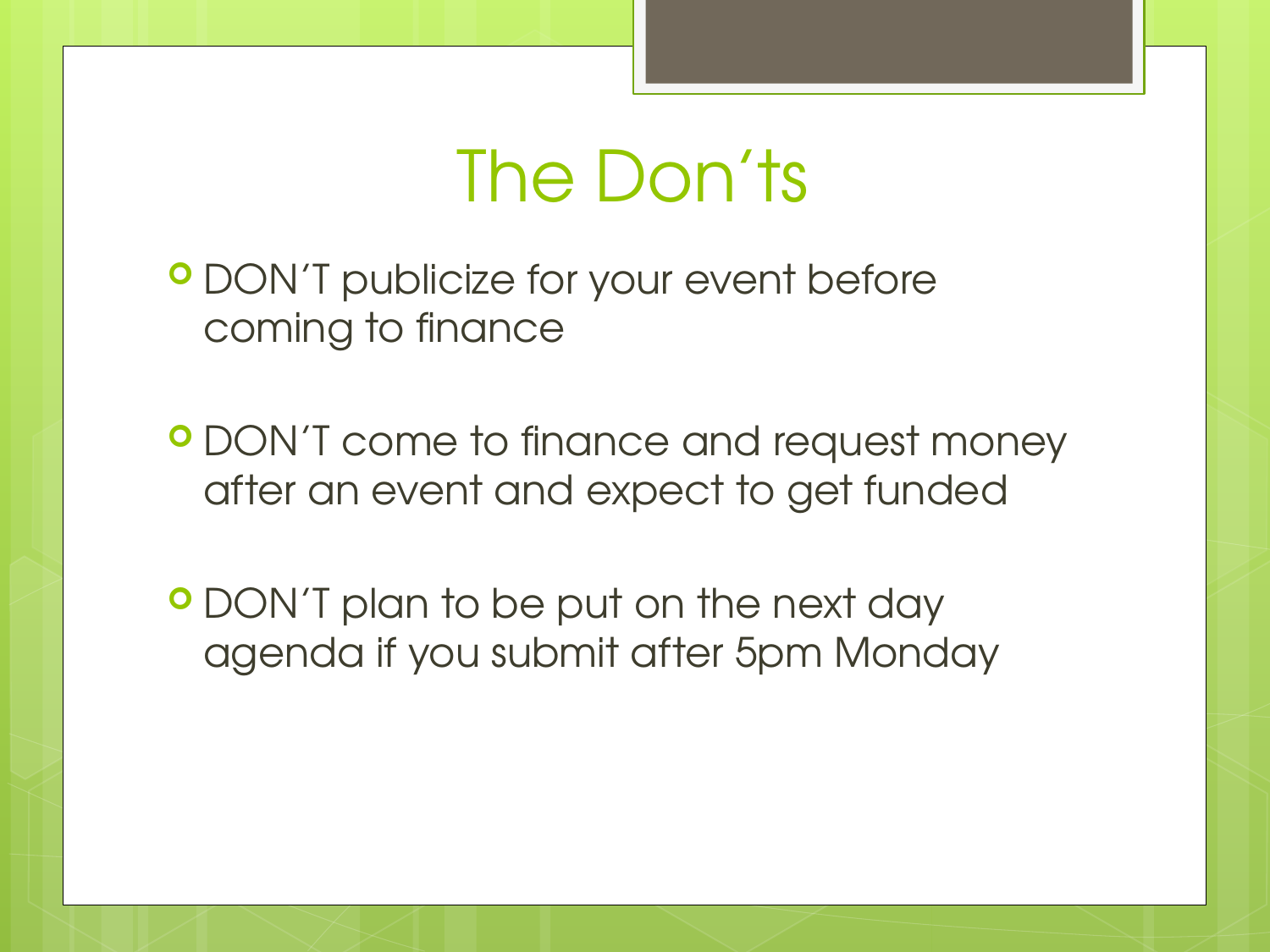

# The Don’ts
DON’T publicize for your event before coming to finance

DON’T come to finance and request money after an event and expect to get funded

DON’T plan to be put on the next day agenda if you submit after 5pm Monday